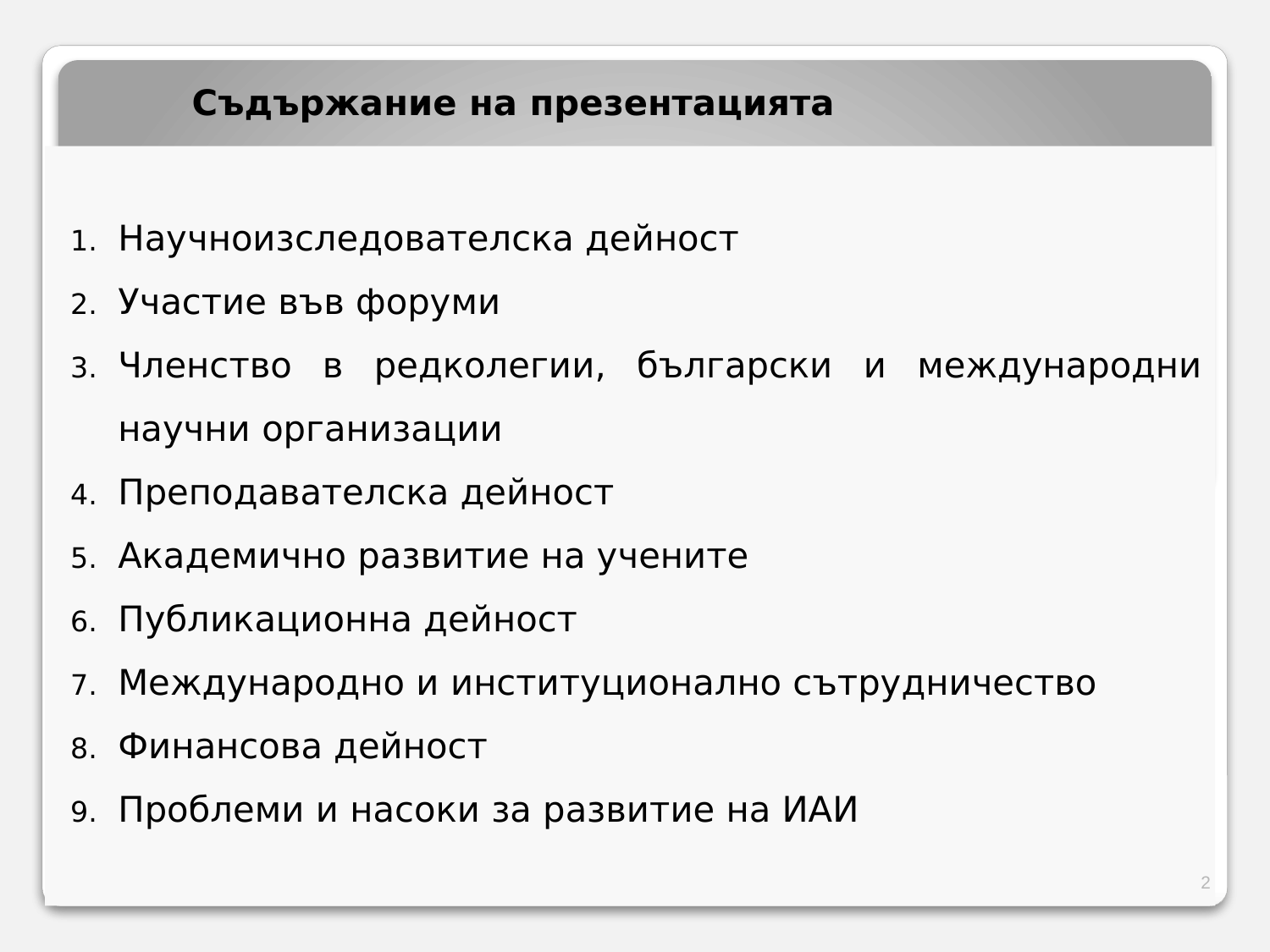

Съдържание на презентацията

Научноизследователска дейност
Участие във форуми
Членство в редколегии, български и международни научни организации
Преподавателска дейност
Академично развитие на учените
Публикационна дейност
Международно и институционално сътрудничество
Финансова дейност
Проблеми и насоки за развитие на ИАИ
2